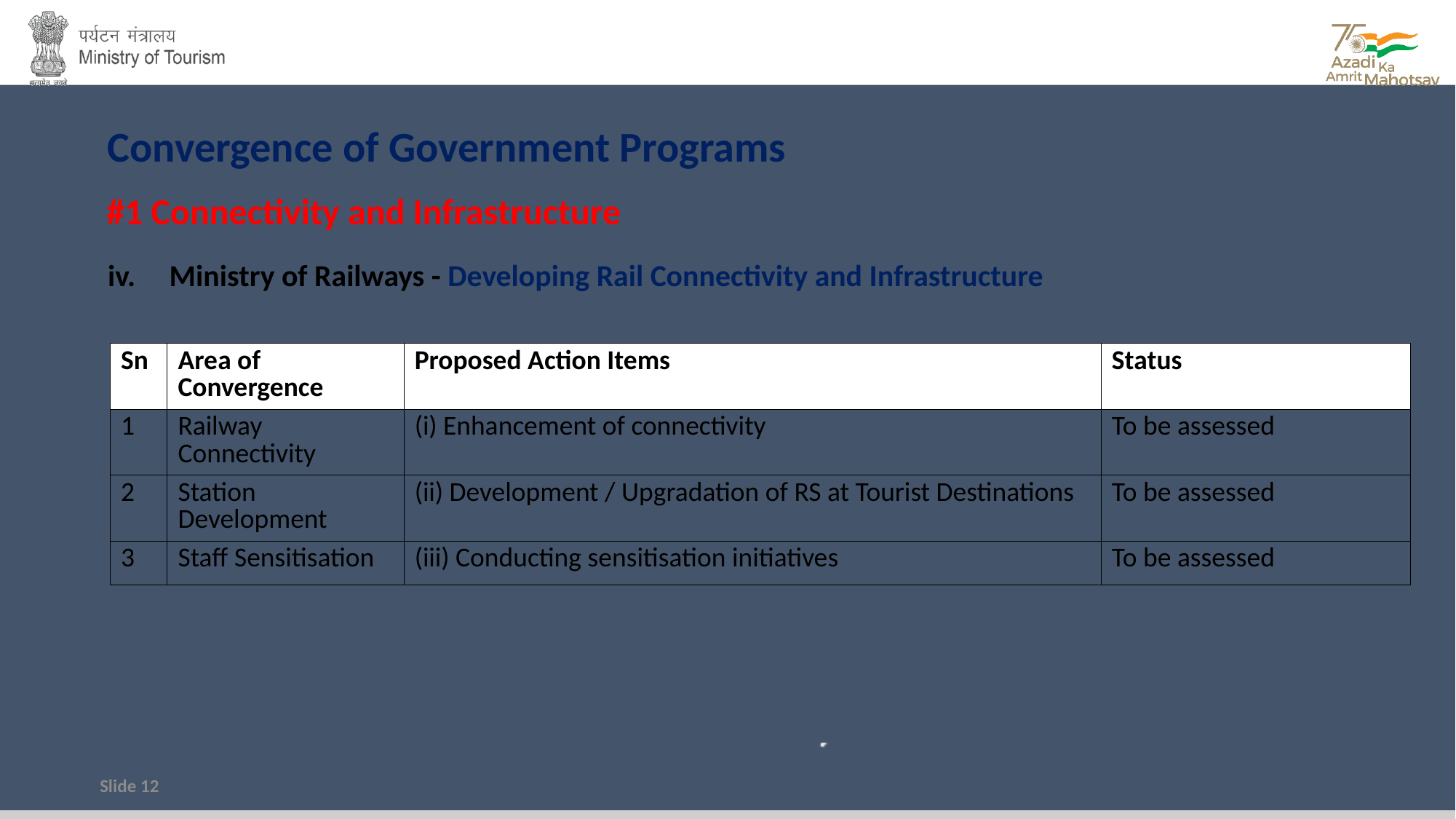

Convergence of Government Programs
#1 Connectivity and Infrastructure
Ministry of Railways - Developing Rail Connectivity and Infrastructure

| Sn | Area of Convergence | Proposed Action Items | Status |
| --- | --- | --- | --- |
| 1 | Railway Connectivity | (i) Enhancement of connectivity | To be assessed |
| 2 | Station Development | (ii) Development / Upgradation of RS at Tourist Destinations | To be assessed |
| 3 | Staff Sensitisation | (iii) Conducting sensitisation initiatives | To be assessed |